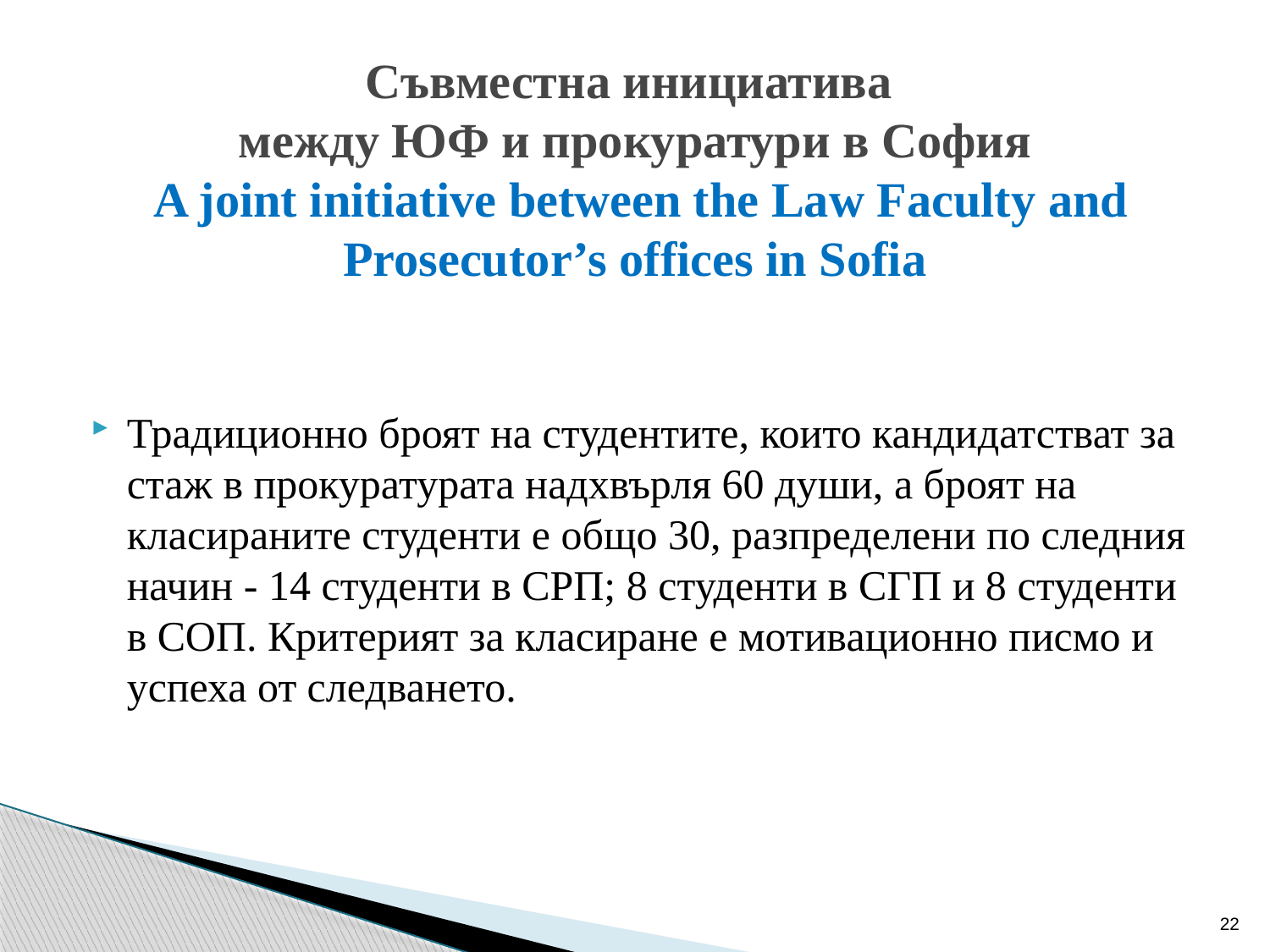

# Съвместна инициатива между ЮФ и прокуратури в София A joint initiative between the Law Faculty and Prosecutor’s offices in Sofia

Традиционно броят на студентите, които кандидатстват за стаж в прокуратурата надхвърля 60 души, а броят на класираните студенти е общо 30, разпределени по следния начин - 14 студенти в СРП; 8 студенти в СГП и 8 студенти в СОП. Критерият за класиране е мотивационно писмо и успеха от следването.

22